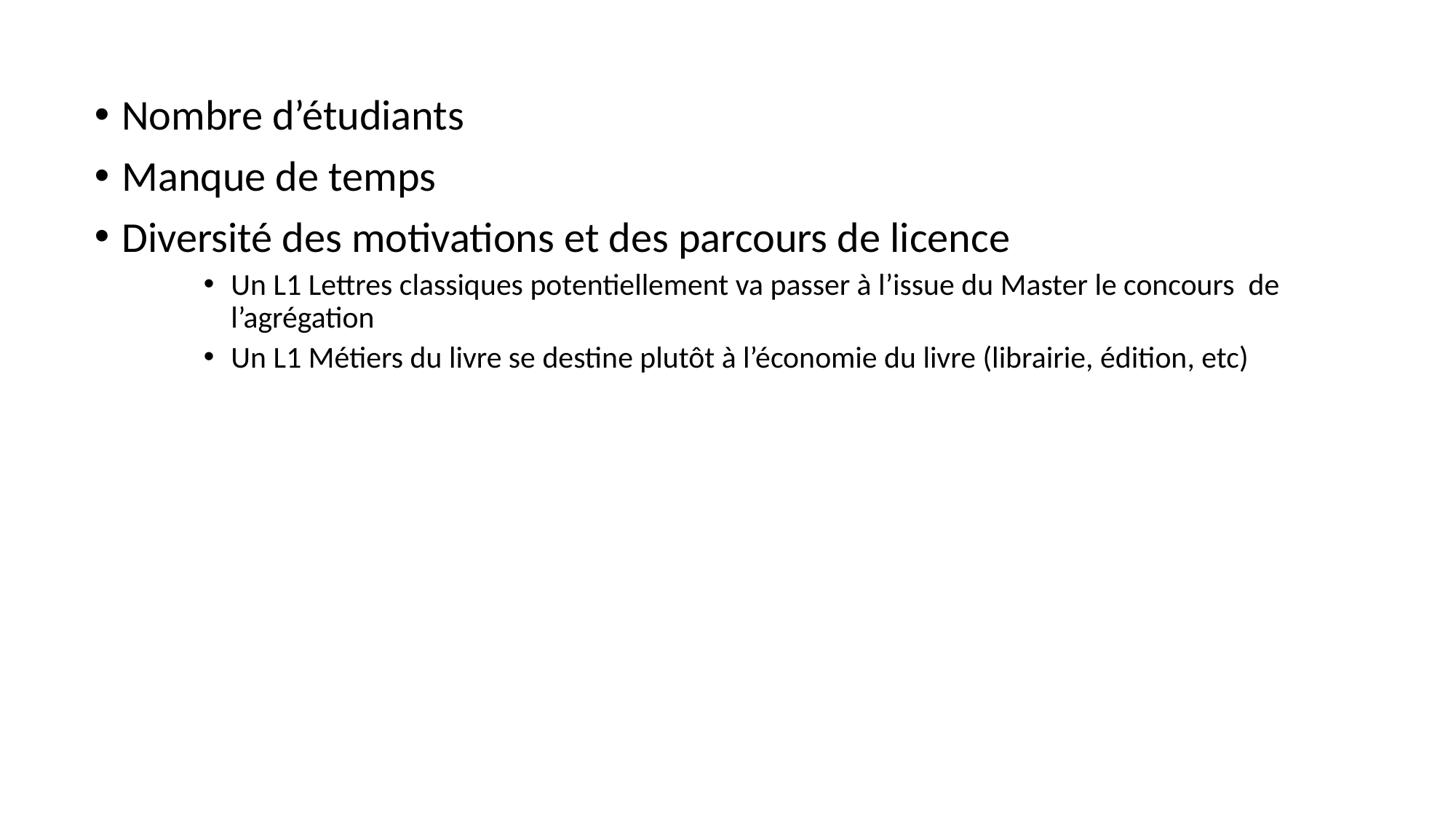

Nombre d’étudiants
Manque de temps
Diversité des motivations et des parcours de licence
Un L1 Lettres classiques potentiellement va passer à l’issue du Master le concours  de l’agrégation
Un L1 Métiers du livre se destine plutôt à l’économie du livre (librairie, édition, etc)